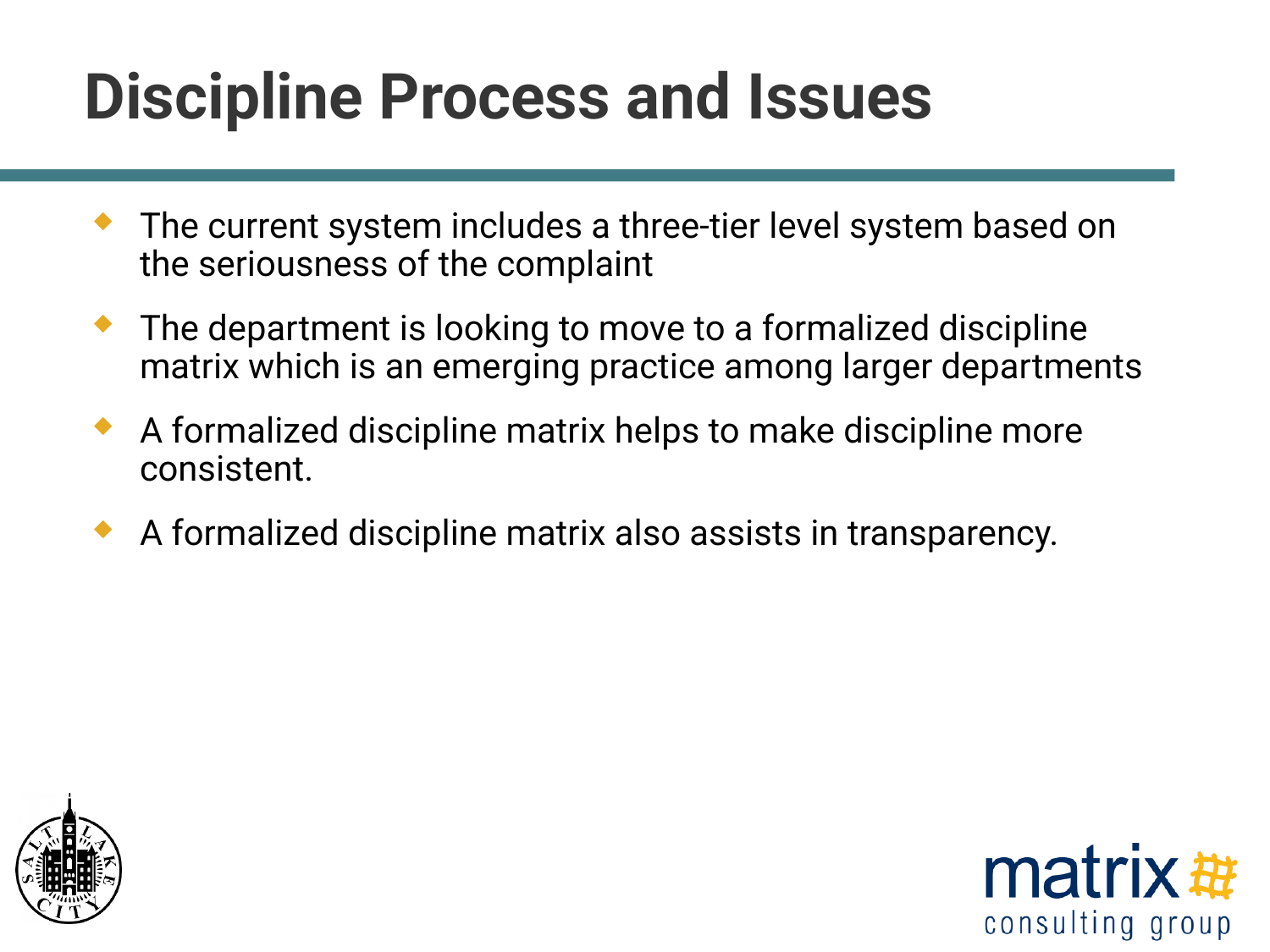

# Discipline Process and Issues
The current system includes a three-tier level system based on the seriousness of the complaint
The department is looking to move to a formalized discipline matrix which is an emerging practice among larger departments
A formalized discipline matrix helps to make discipline more consistent.
A formalized discipline matrix also assists in transparency.